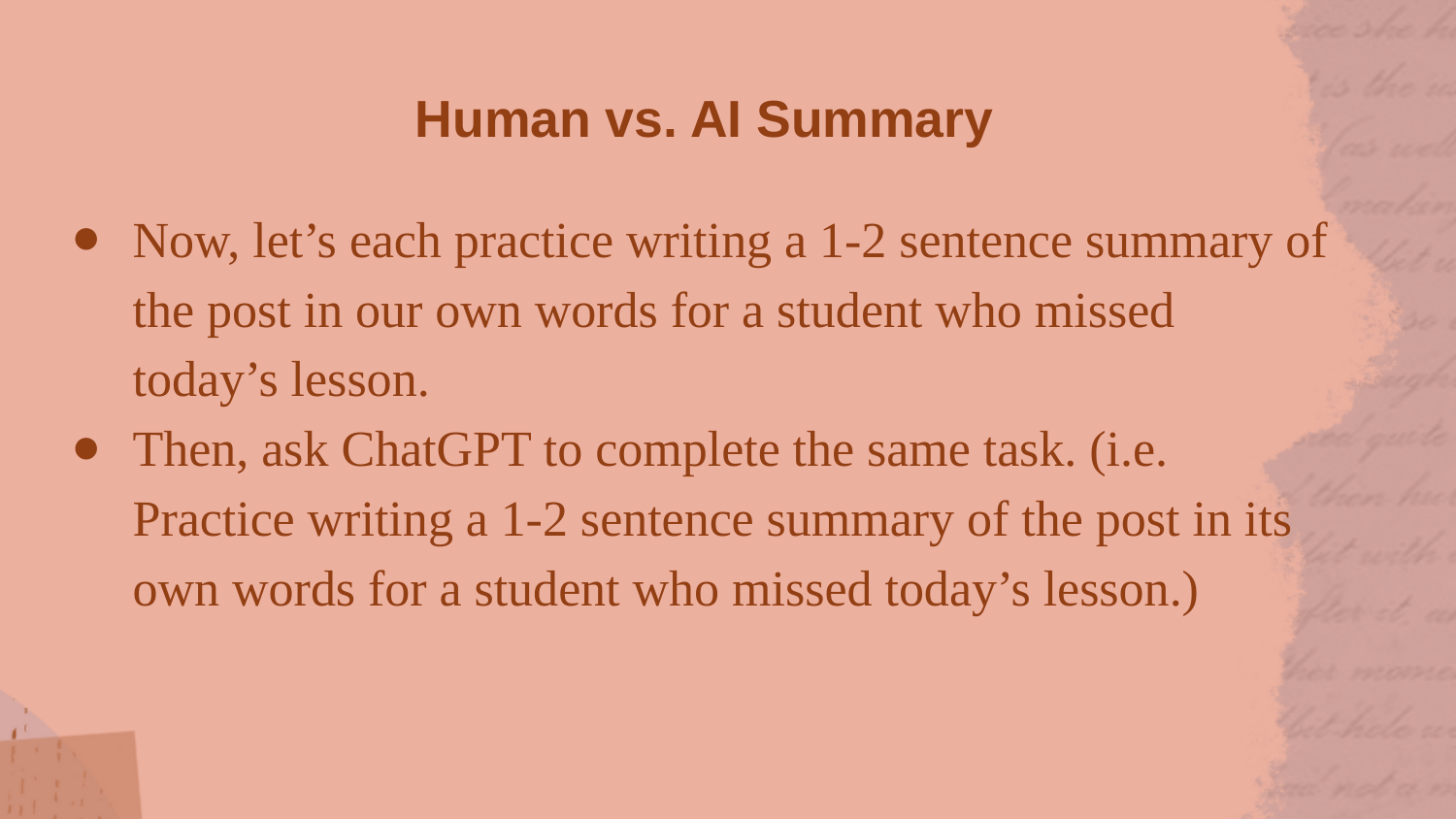

# Human vs. AI Summary
Now, let’s each practice writing a 1-2 sentence summary of the post in our own words for a student who missed today’s lesson.
Then, ask ChatGPT to complete the same task. (i.e. Practice writing a 1-2 sentence summary of the post in its own words for a student who missed today’s lesson.)